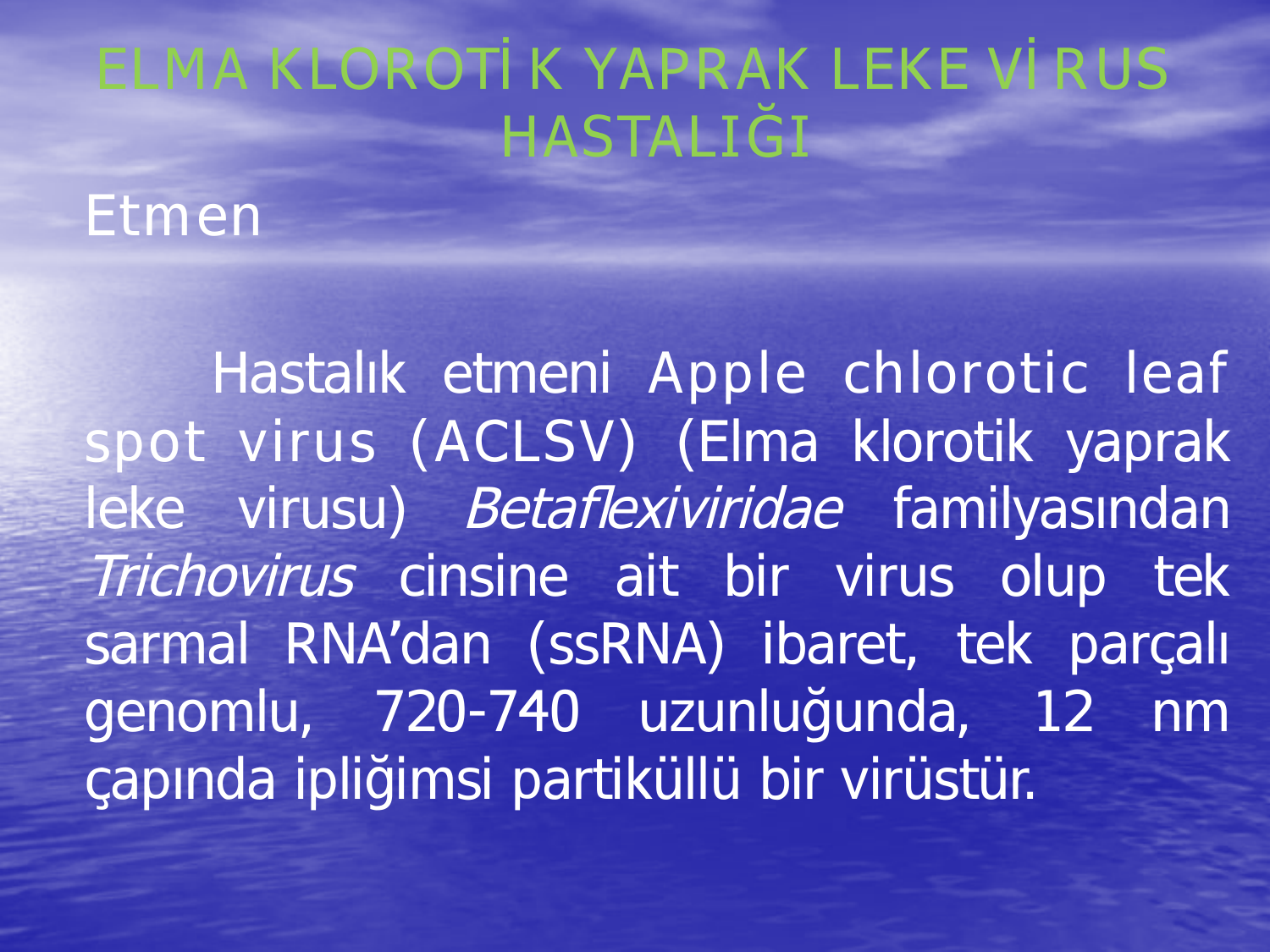

ELMA KLOROTİK YAPRAK LEKE VİRUS HASTALIĞI
	Etmen

		Hastalık etmeni Apple chlorotic leaf spot virus (ACLSV) (Elma klorotik yaprak leke virusu) Betaflexiviridae familyasından Trichovirus cinsine ait bir virus olup tek sarmal RNA’dan (ssRNA) ibaret, tek parçalı genomlu, 720-740 uzunluğunda, 12 nm çapında ipliğimsi partiküllü bir virüstür.